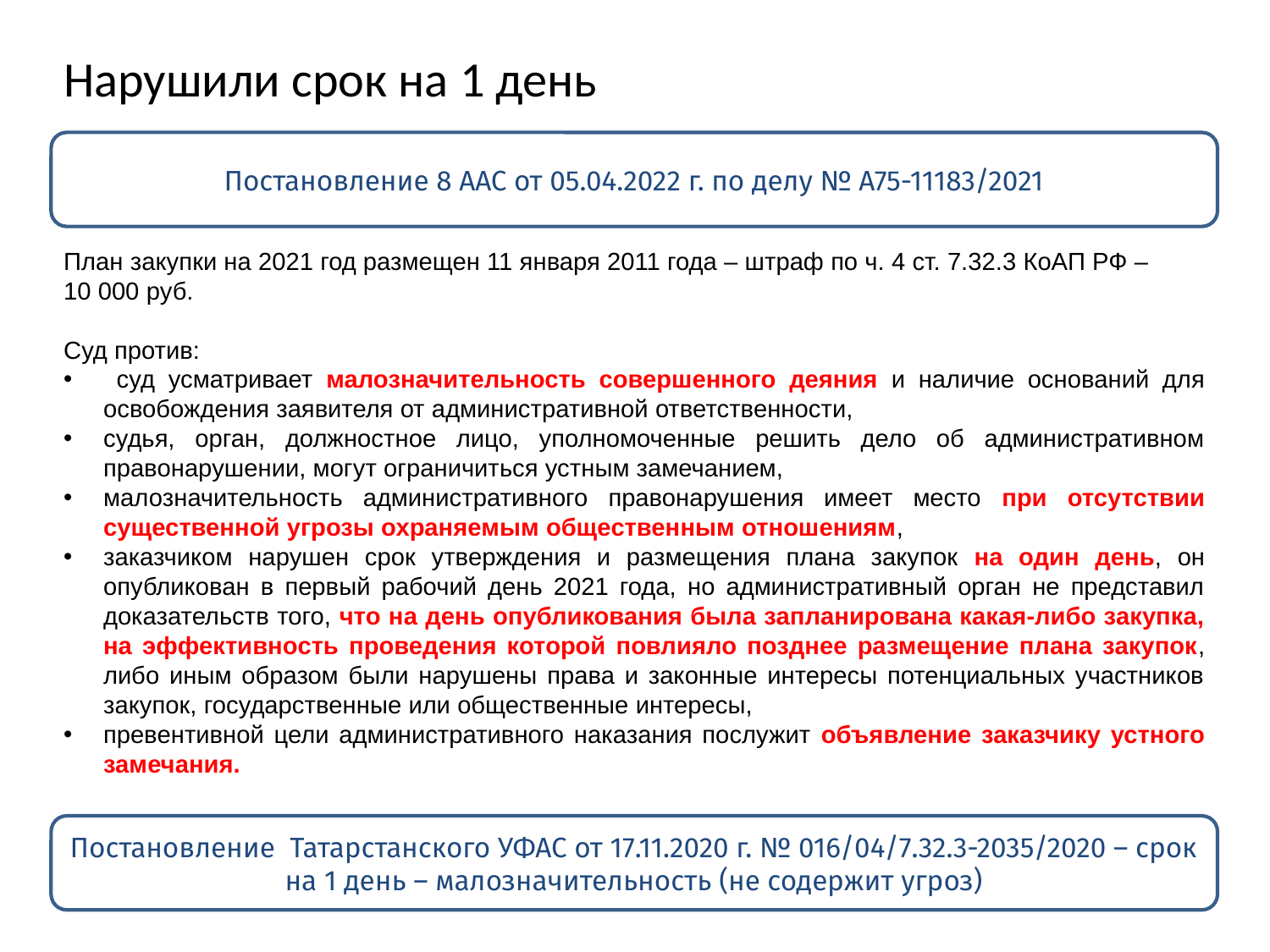

# Нарушили срок на 1 день
Постановление 8 ААС от 05.04.2022 г. по делу № А75-11183/2021
План закупки на 2021 год размещен 11 января 2011 года – штраф по ч. 4 ст. 7.32.3 КоАП РФ –
10 000 руб.

Суд против:
 суд усматривает малозначительность совершенного деяния и наличие оснований для освобождения заявителя от административной ответственности,
судья, орган, должностное лицо, уполномоченные решить дело об административном правонарушении, могут ограничиться устным замечанием,
малозначительность административного правонарушения имеет место при отсутствии существенной угрозы охраняемым общественным отношениям,
заказчиком нарушен срок утверждения и размещения плана закупок на один день, он опубликован в первый рабочий день 2021 года, но административный орган не представил доказательств того, что на день опубликования была запланирована какая-либо закупка, на эффективность проведения которой повлияло позднее размещение плана закупок, либо иным образом были нарушены права и законные интересы потенциальных участников закупок, государственные или общественные интересы,
превентивной цели административного наказания послужит объявление заказчику устного замечания.
Постановление  Татарстанского УФАС от 17.11.2020 г. № 016/04/7.32.3-2035/2020 – срок на 1 день – малозначительность (не содержит угроз)